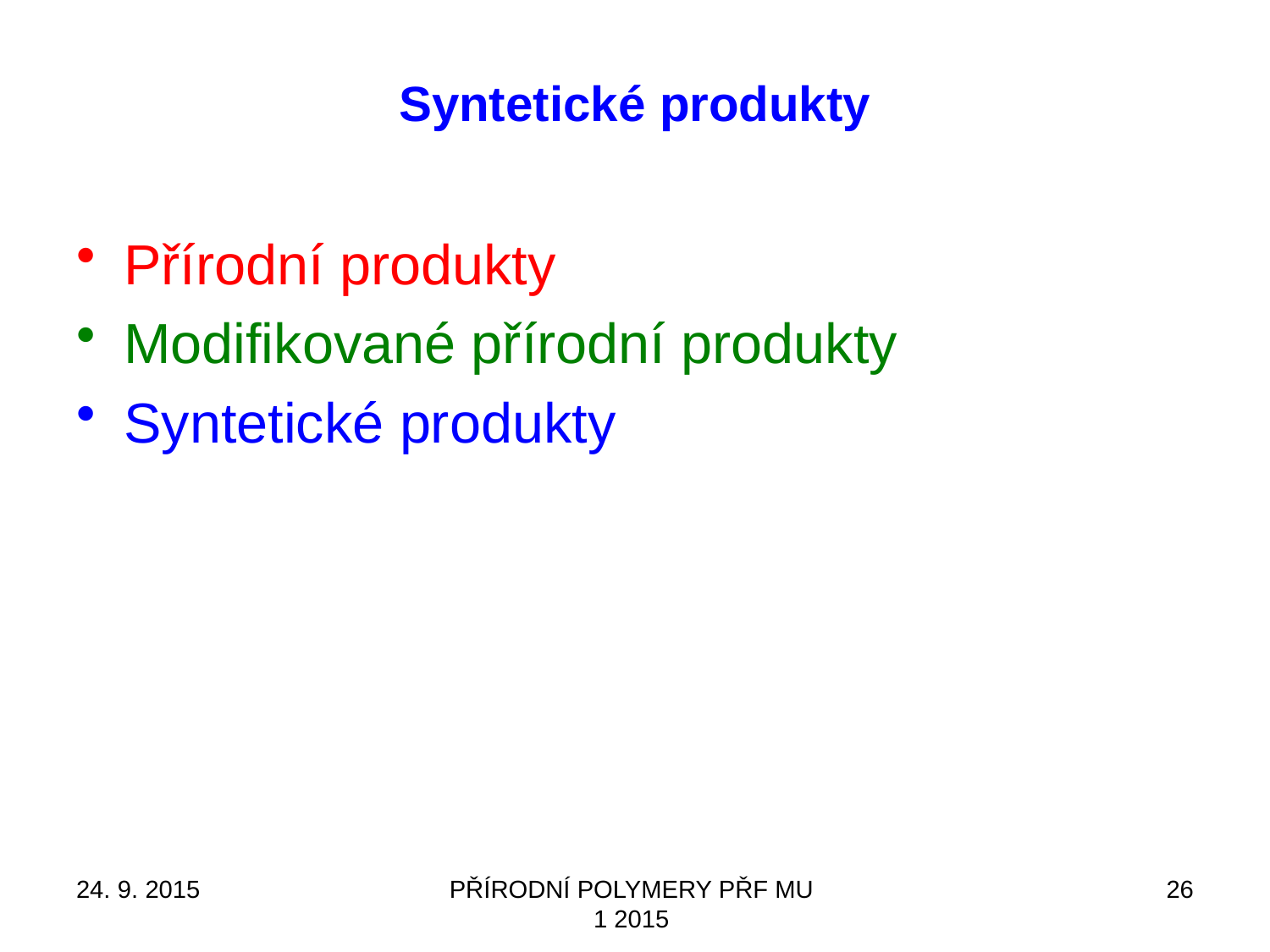

# Syntetické produkty
Přírodní produkty
Modifikované přírodní produkty
Syntetické produkty
24. 9. 2015
PŘÍRODNÍ POLYMERY PŘF MU  1 2015
26